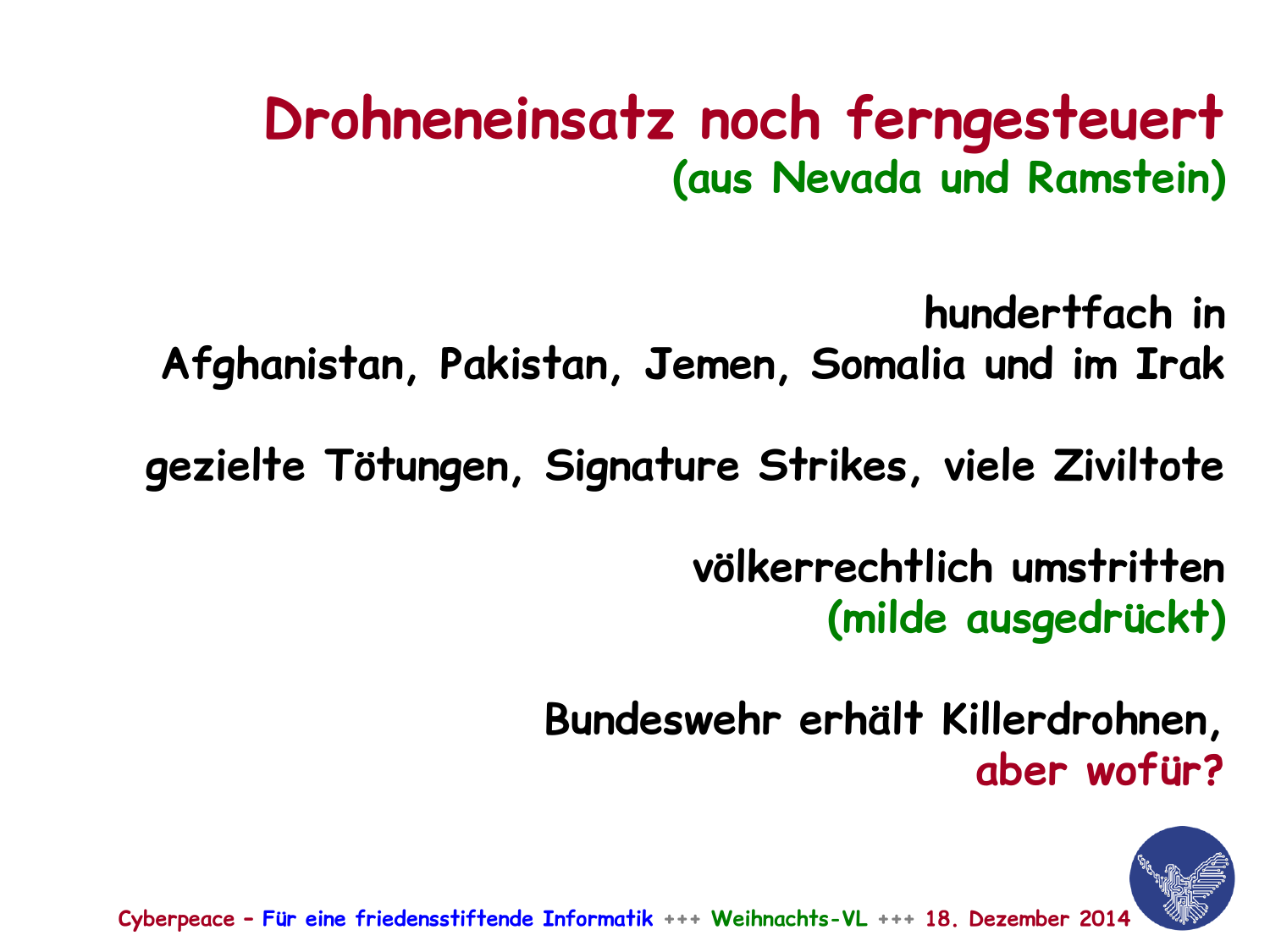

Drohneneinsatz noch ferngesteuert
(aus Nevada und Ramstein)

hundertfach in
 Afghanistan, Pakistan, Jemen, Somalia und im Irak

 gezielte Tötungen, Signature Strikes, viele Ziviltote

völkerrechtlich umstritten
(milde ausgedrückt)

Bundeswehr erhält Killerdrohnen,
 aber wofür?